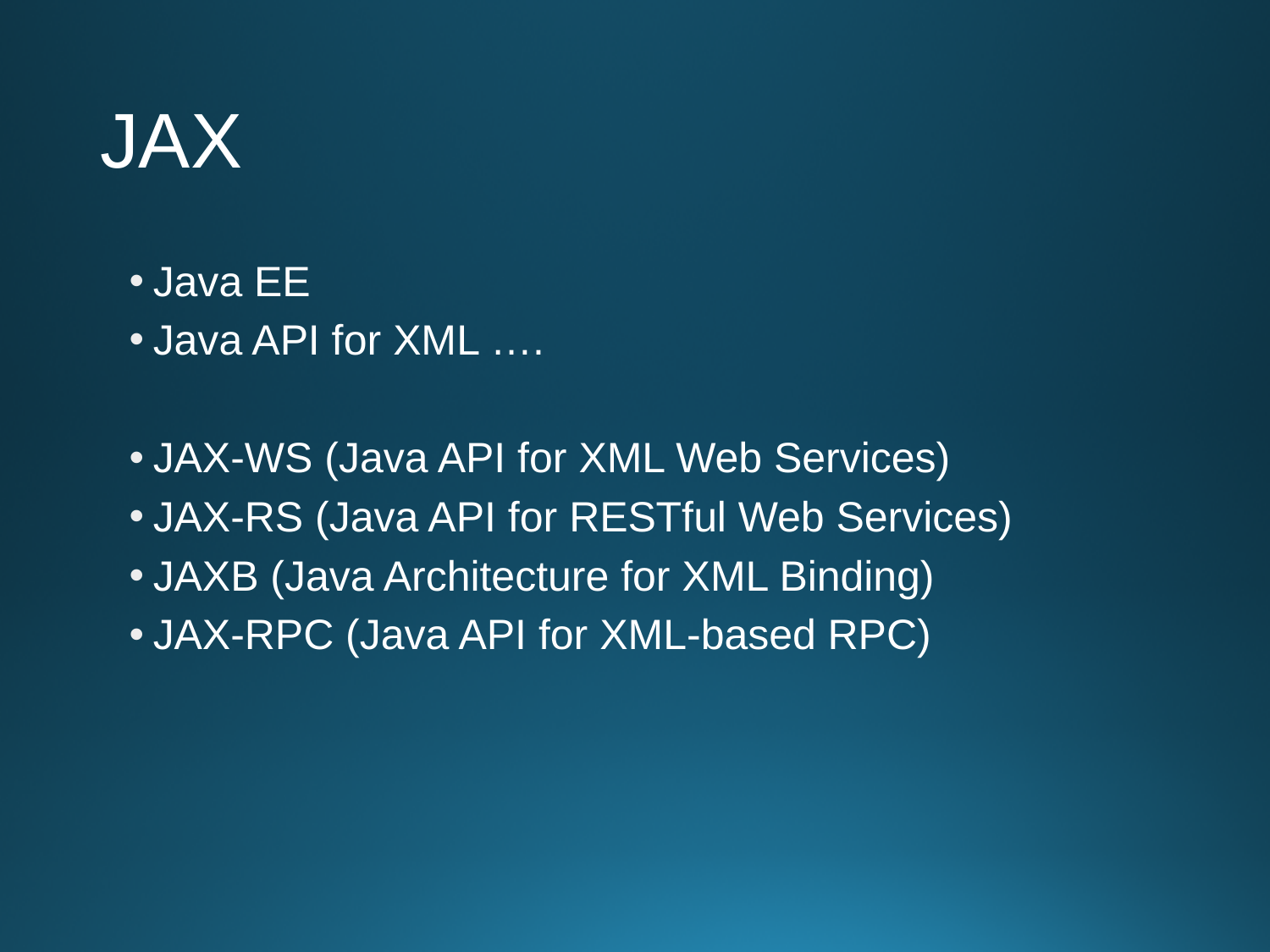

# JAX
Java EE
Java API for XML ….

JAX-WS (Java API for XML Web Services)
JAX-RS (Java API for RESTful Web Services)
JAXB (Java Architecture for XML Binding)
JAX-RPC (Java API for XML-based RPC)